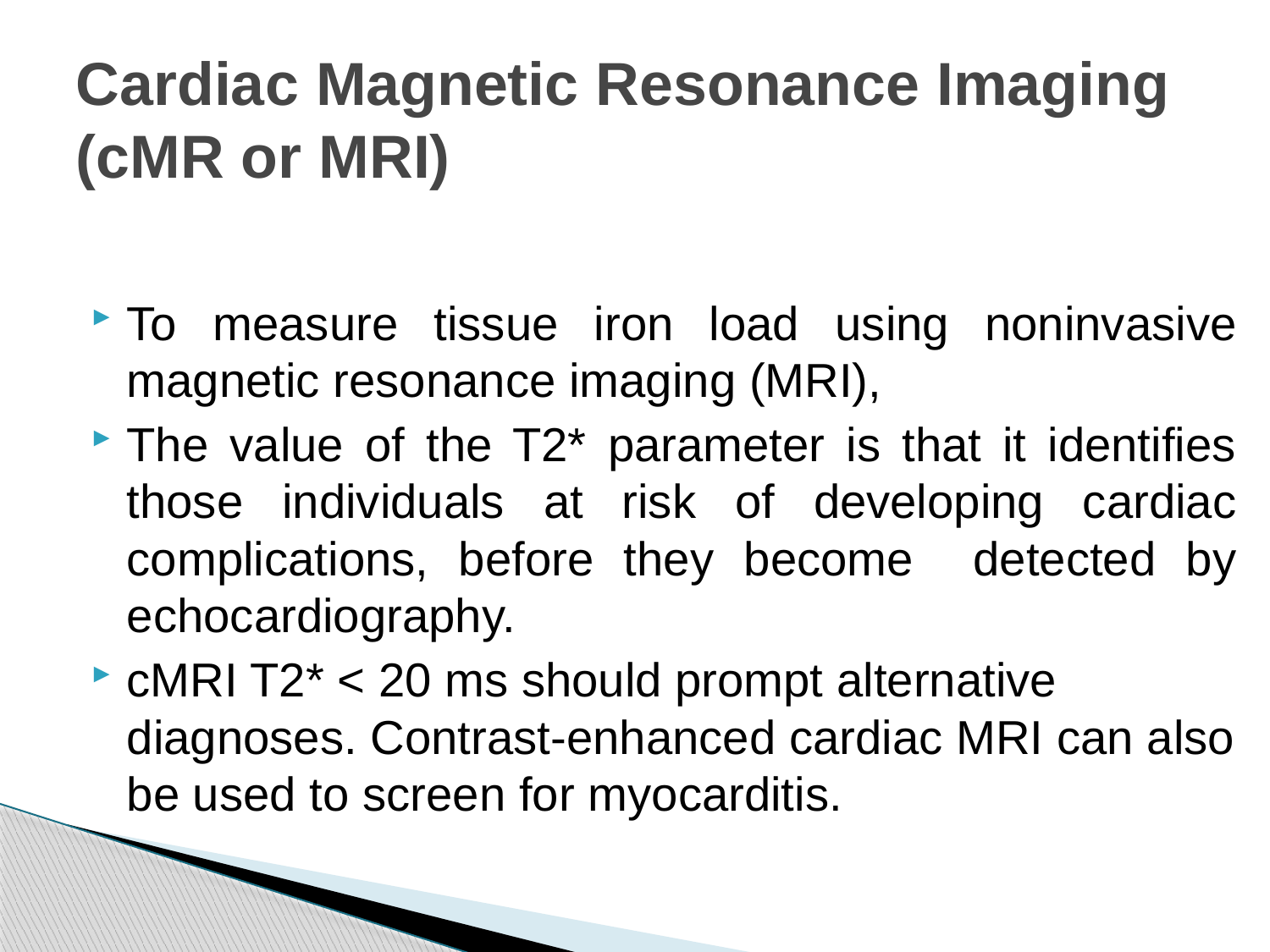

# Cardiac Magnetic Resonance Imaging (cMR or MRI)

To measure tissue iron load using noninvasive magnetic resonance imaging (MRI),
The value of the T2* parameter is that it identifies those individuals at risk of developing cardiac complications, before they become  detected by echocardiography.
cMRI T2* < 20 ms should prompt alternative diagnoses. Contrast-enhanced cardiac MRI can also be used to screen for myocarditis.